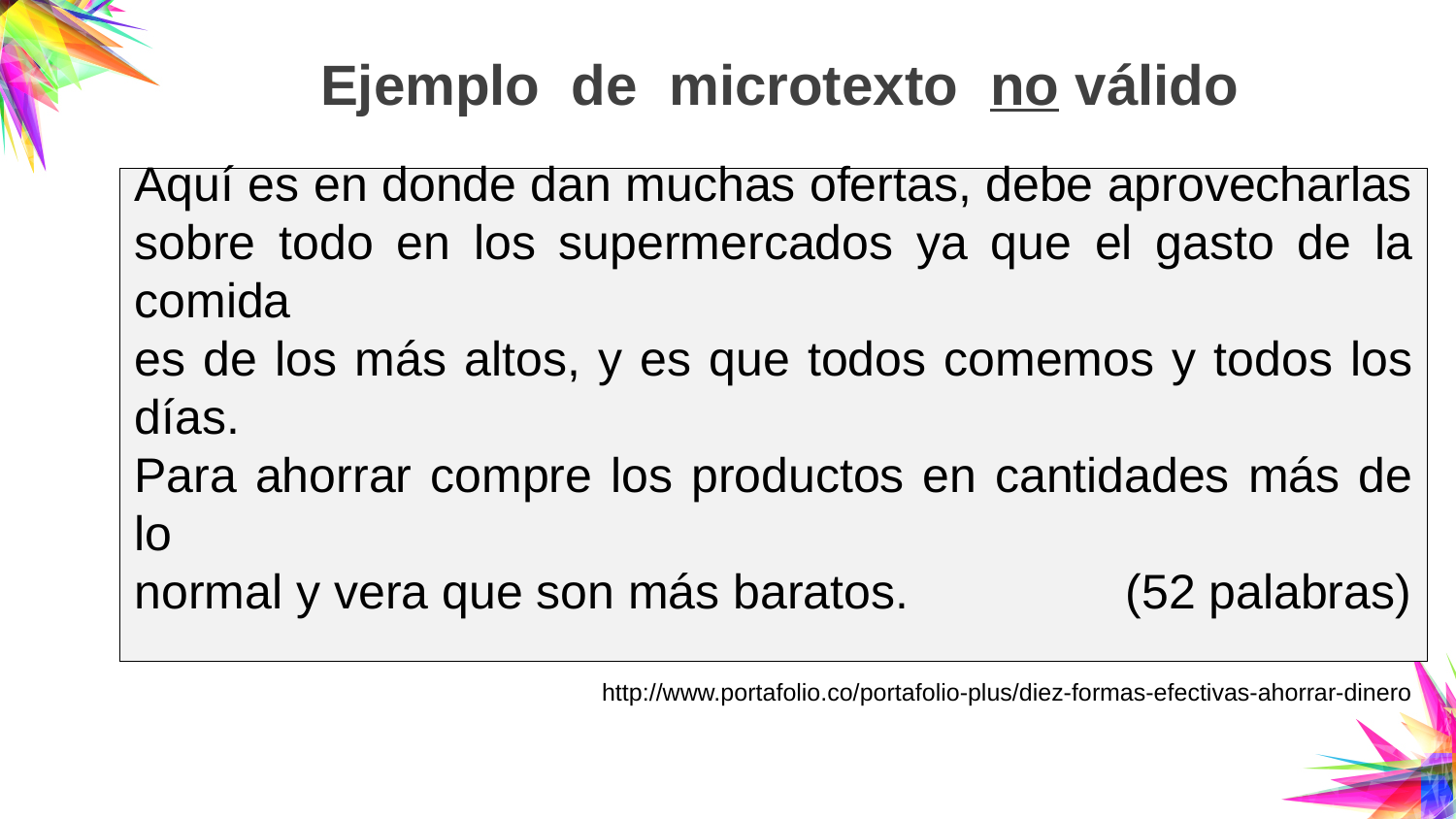

# Ejemplo  de  microtexto  no válido

Aquí es en donde dan muchas ofertas, debe aprovecharlas
sobre todo en los supermercados ya que el gasto de la comida
es de los más altos, y es que todos comemos y todos los días.
Para ahorrar compre los productos en cantidades más de lo
normal y vera que son más baratos.                (52 palabras)

http://www.portafolio.co/portafolio-plus/diez-formas-efectivas-ahorrar-dinero